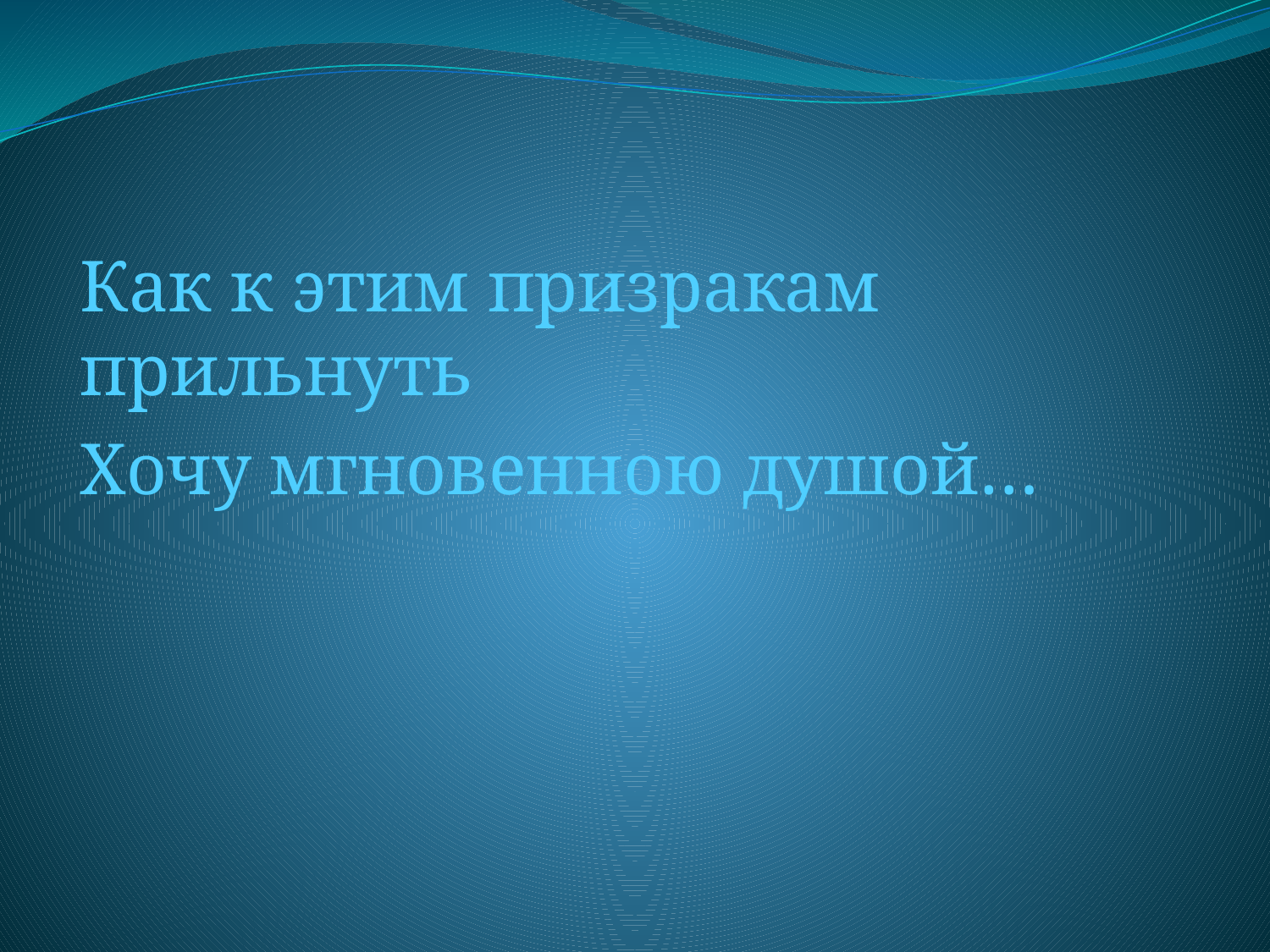

Как к этим призракам прильнуть
Хочу мгновенною душой…